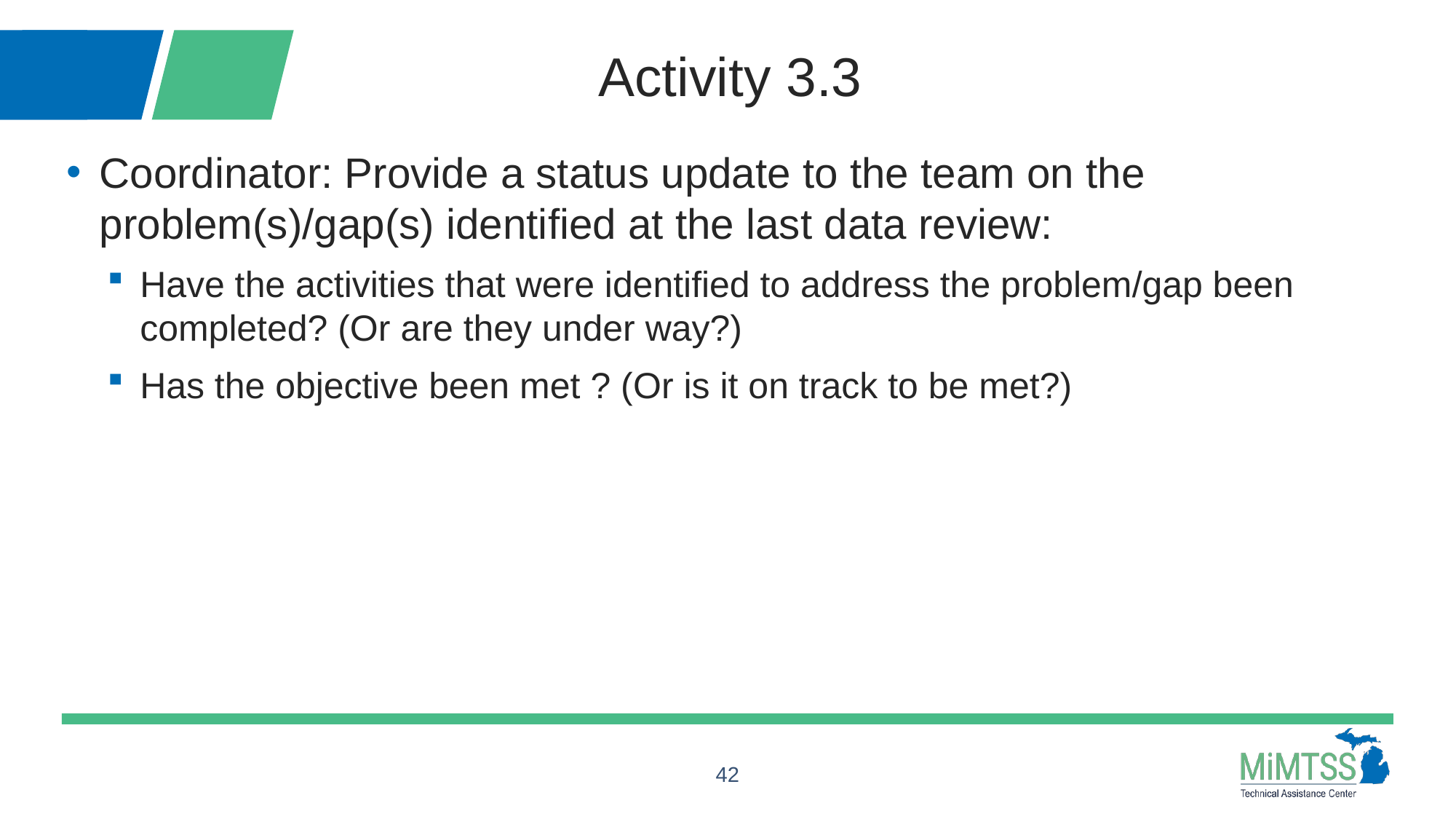

# Activity 3.3
Coordinator: Provide a status update to the team on the problem(s)/gap(s) identified at the last data review:
Have the activities that were identified to address the problem/gap been completed? (Or are they under way?)
Has the objective been met ? (Or is it on track to be met?)

42